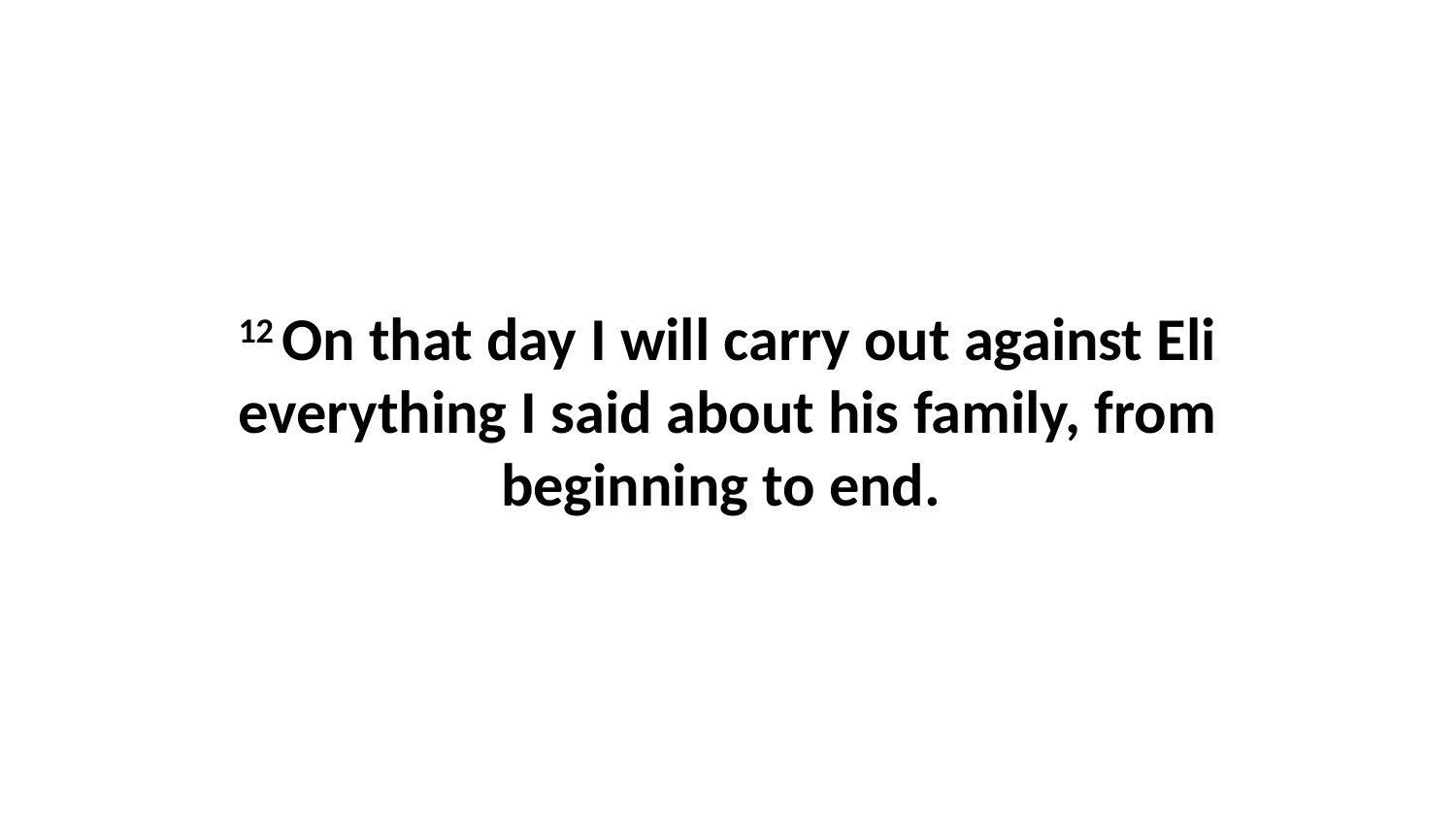

12 On that day I will carry out against Eli everything I said about his family, from beginning to end.